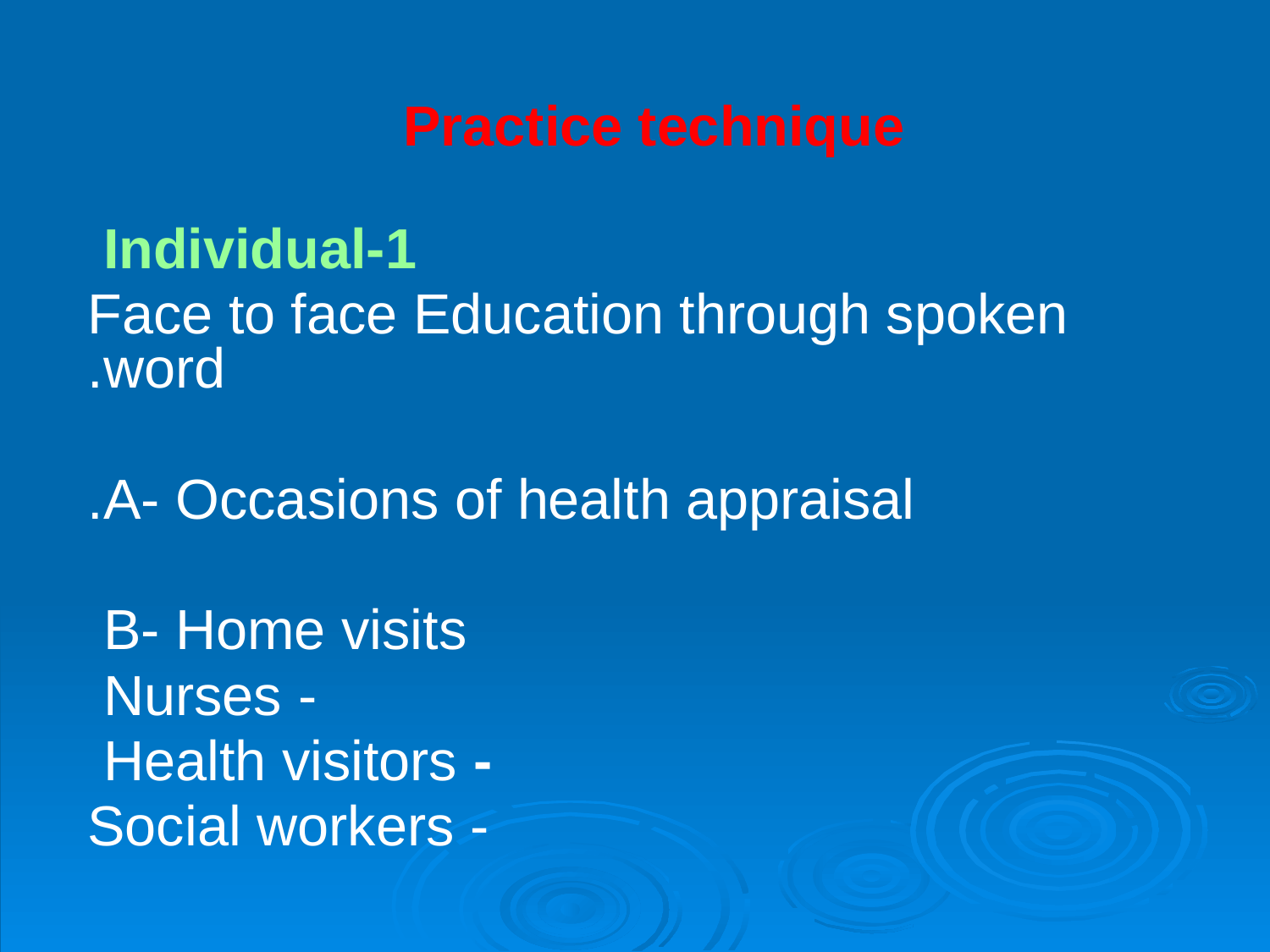

Practice technique

1-Individual
Face to face Education through spoken word.

A- Occasions of health appraisal.

B- Home visits
- Nurses
- Health visitors
- Social workers